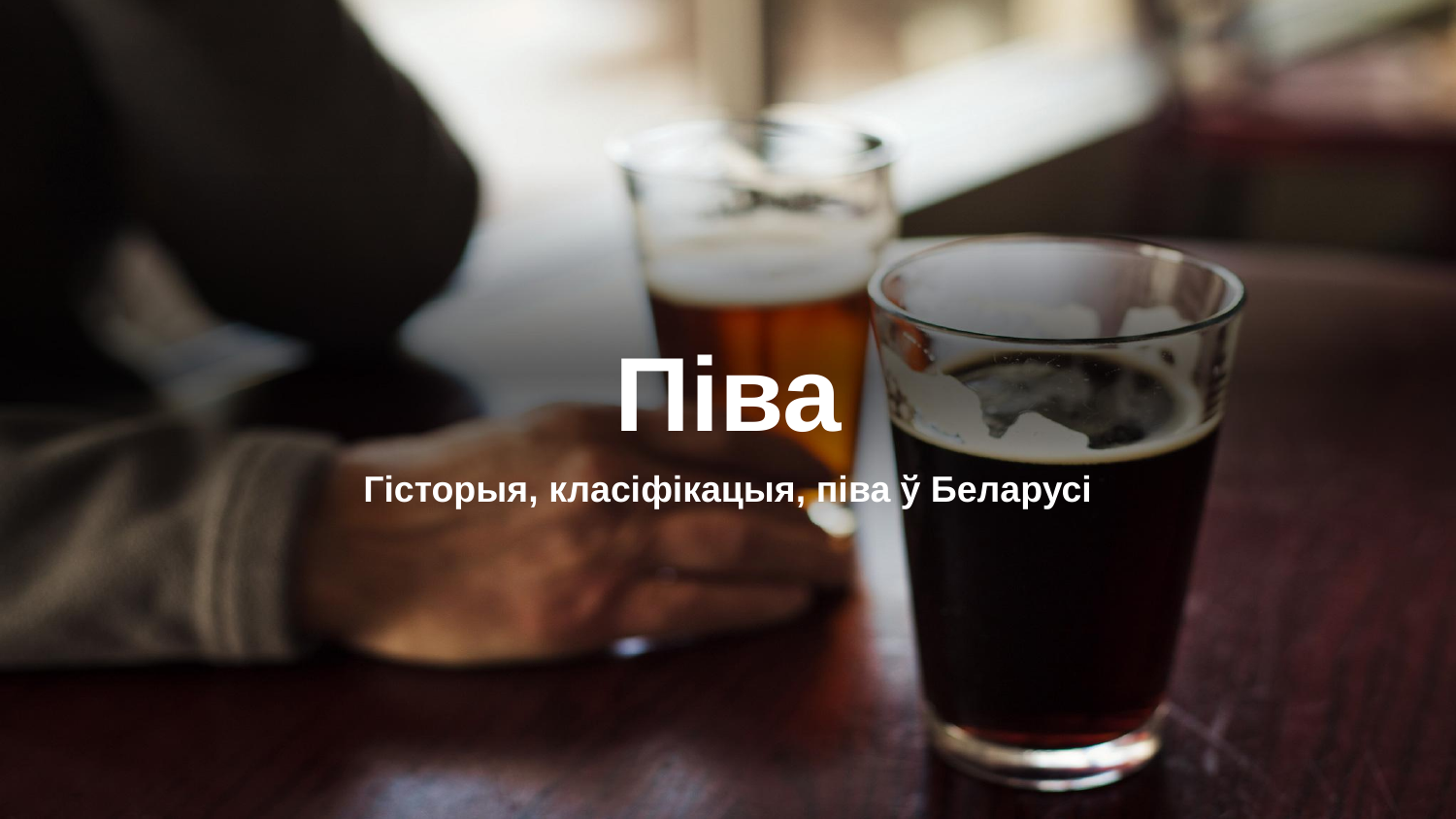

# Піва
Гісторыя, класіфікацыя, піва ў Беларусі